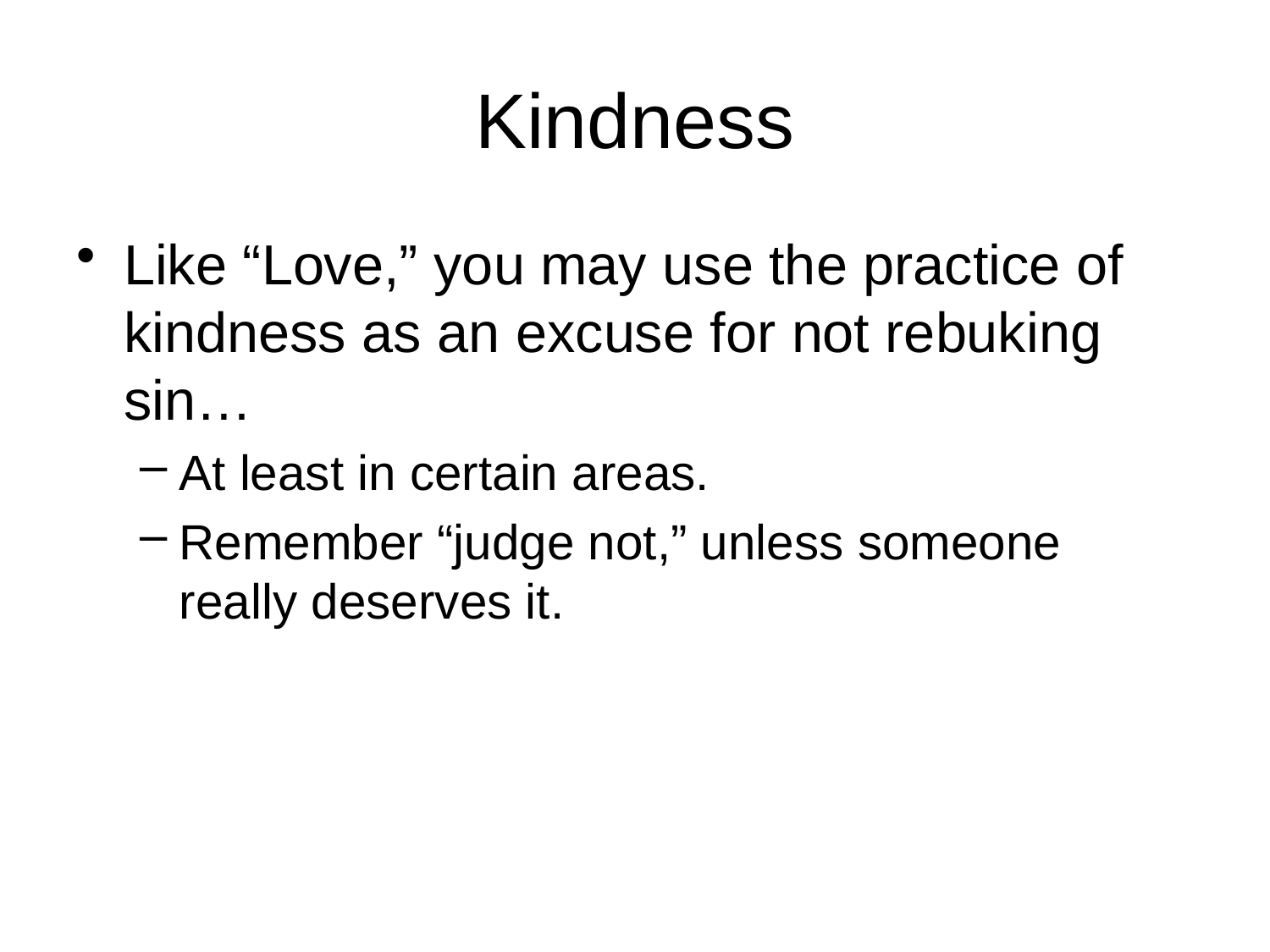

# Kindness
Like “Love,” you may use the practice of kindness as an excuse for not rebuking sin…
At least in certain areas.
Remember “judge not,” unless someone really deserves it.